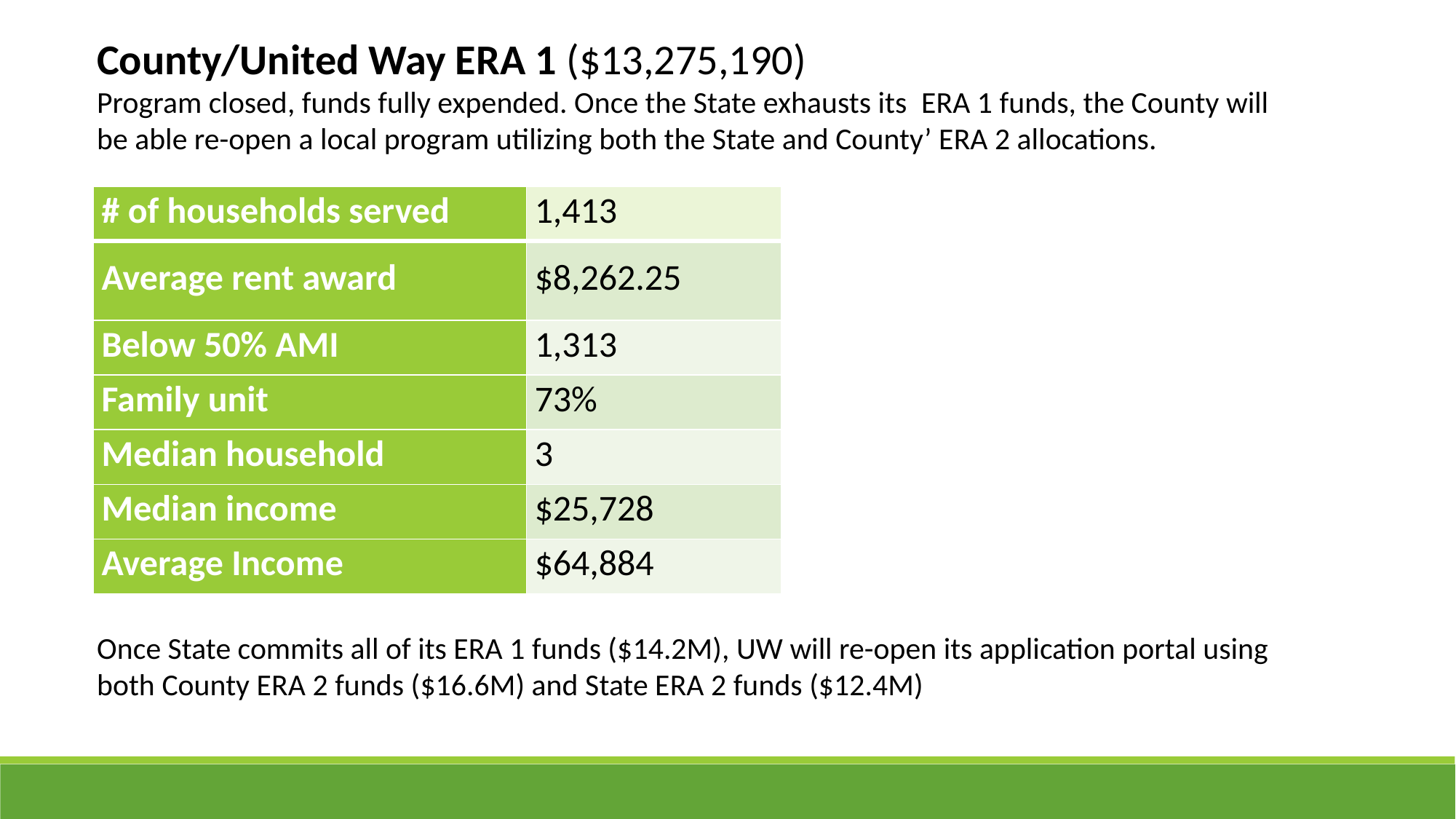

County/United Way ERA 1 ($13,275,190)
Program closed, funds fully expended. Once the State exhausts its  ERA 1 funds, the County will be able re-open a local program utilizing both the State and County’ ERA 2 allocations.

Once State commits all of its ERA 1 funds ($14.2M), UW will re-open its application portal using both County ERA 2 funds ($16.6M) and State ERA 2 funds ($12.4M)

| # of households served | 1,413 |
| --- | --- |
| Average rent award | $8,262.25 |
| Below 50% AMI | 1,313 |
| Family unit | 73% |
| Median household | 3 |
| Median income | $25,728 |
| Average Income | $64,884 |